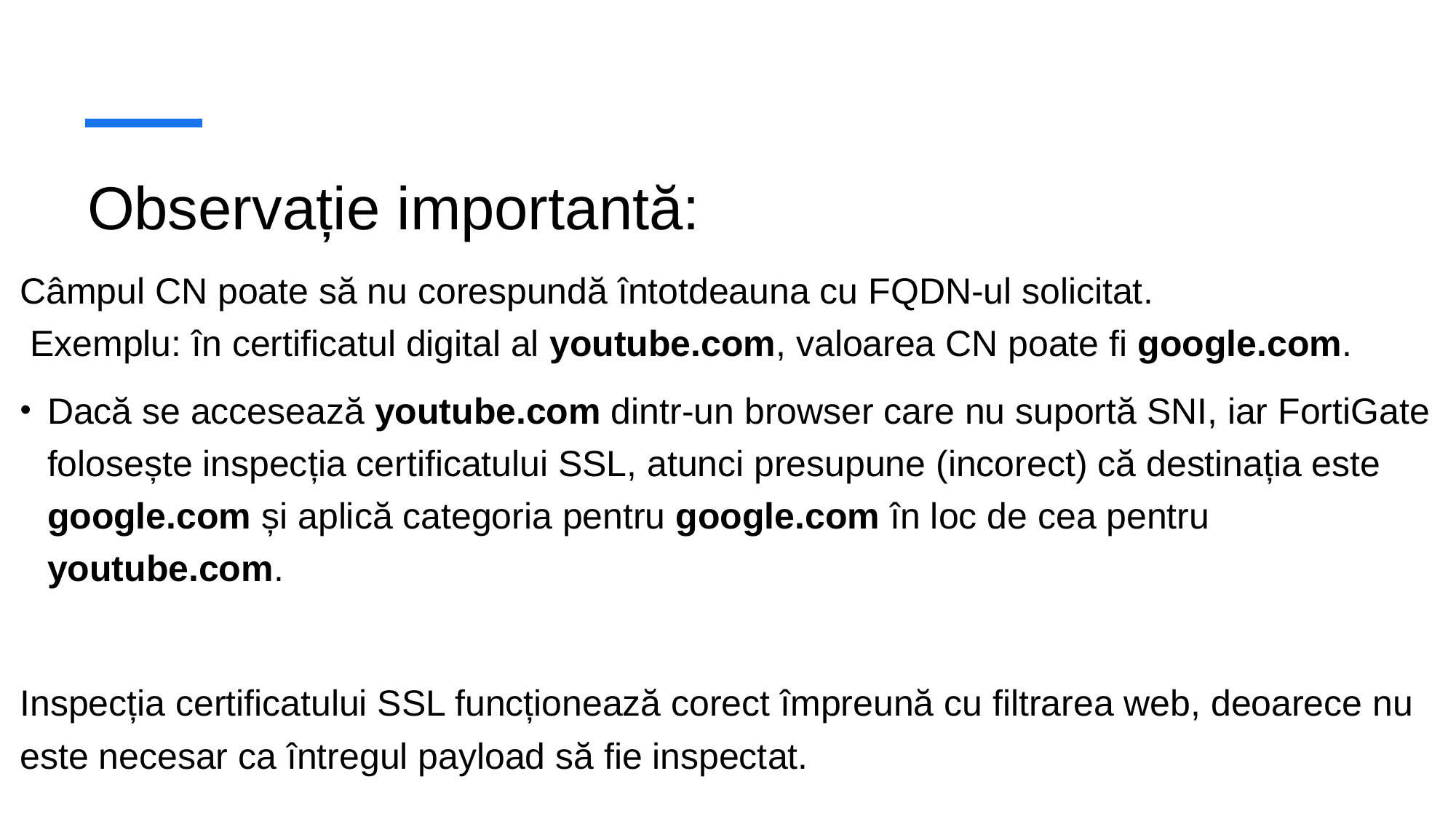

# Observație importantă:
Câmpul CN poate să nu corespundă întotdeauna cu FQDN-ul solicitat.
 Exemplu: în certificatul digital al youtube.com, valoarea CN poate fi google.com.
Dacă se accesează youtube.com dintr-un browser care nu suportă SNI, iar FortiGate folosește inspecția certificatului SSL, atunci presupune (incorect) că destinația este google.com și aplică categoria pentru google.com în loc de cea pentru youtube.com.

Inspecția certificatului SSL funcționează corect împreună cu filtrarea web, deoarece nu este necesar ca întregul payload să fie inspectat.